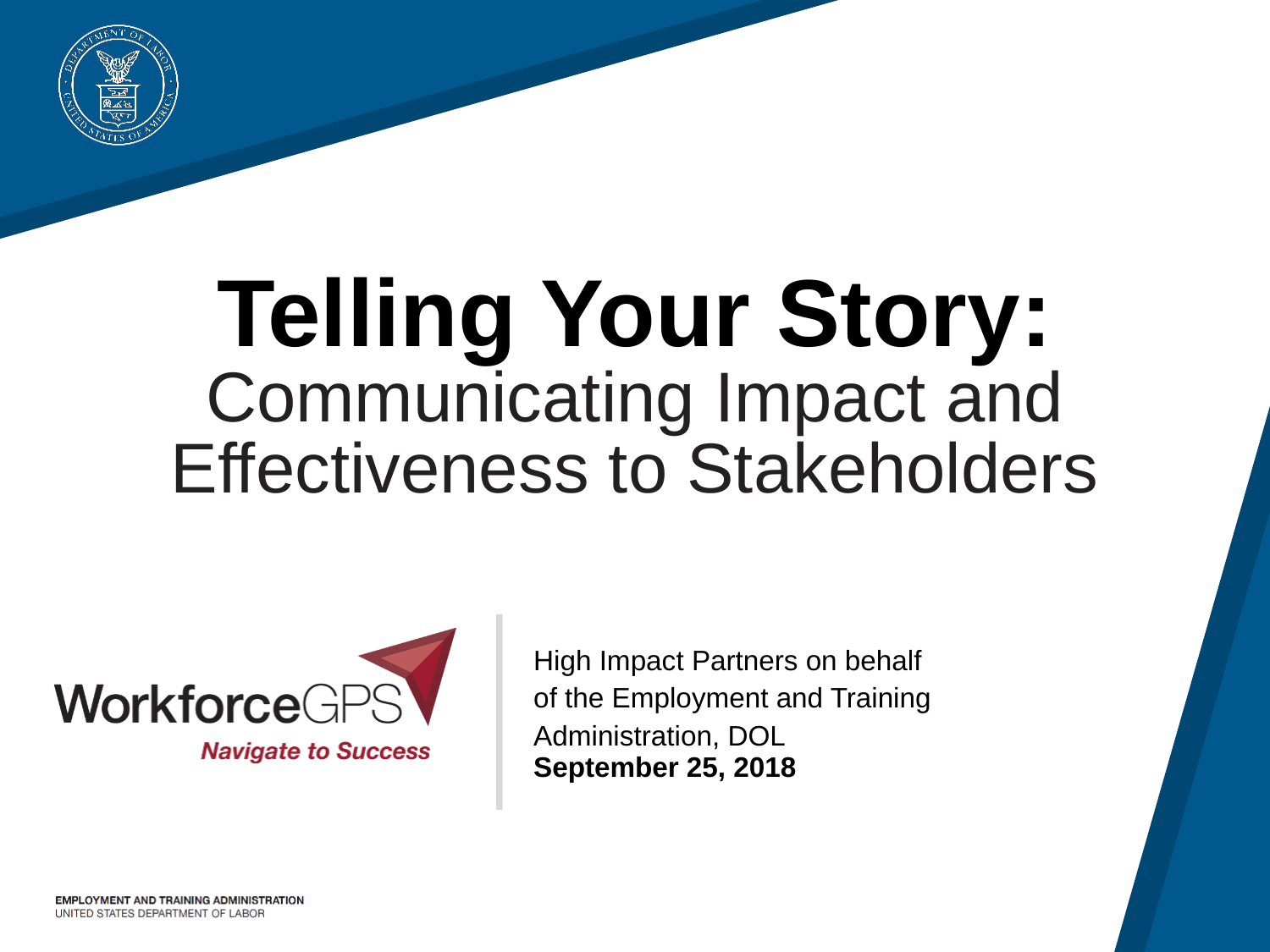

# Telling Your Story: Communicating Impact and Effectiveness to Stakeholders
High Impact Partners on behalf
of the Employment and Training
Administration, DOL
September 25, 2018